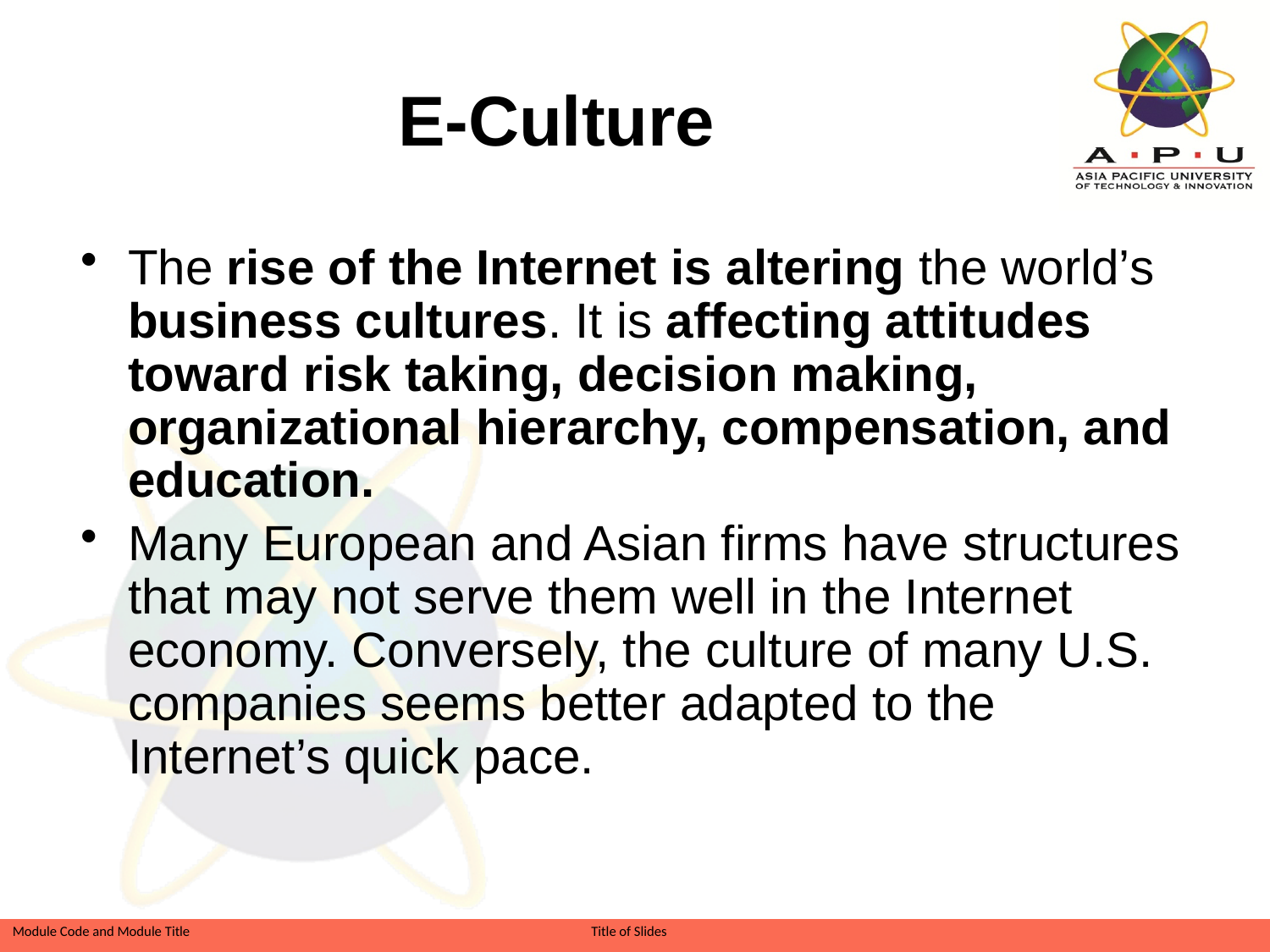

# E-Culture
The rise of the Internet is altering the world’s business cultures. It is affecting attitudes toward risk taking, decision making, organizational hierarchy, compensation, and education.
Many European and Asian firms have structures that may not serve them well in the Internet economy. Conversely, the culture of many U.S. companies seems better adapted to the Internet’s quick pace.